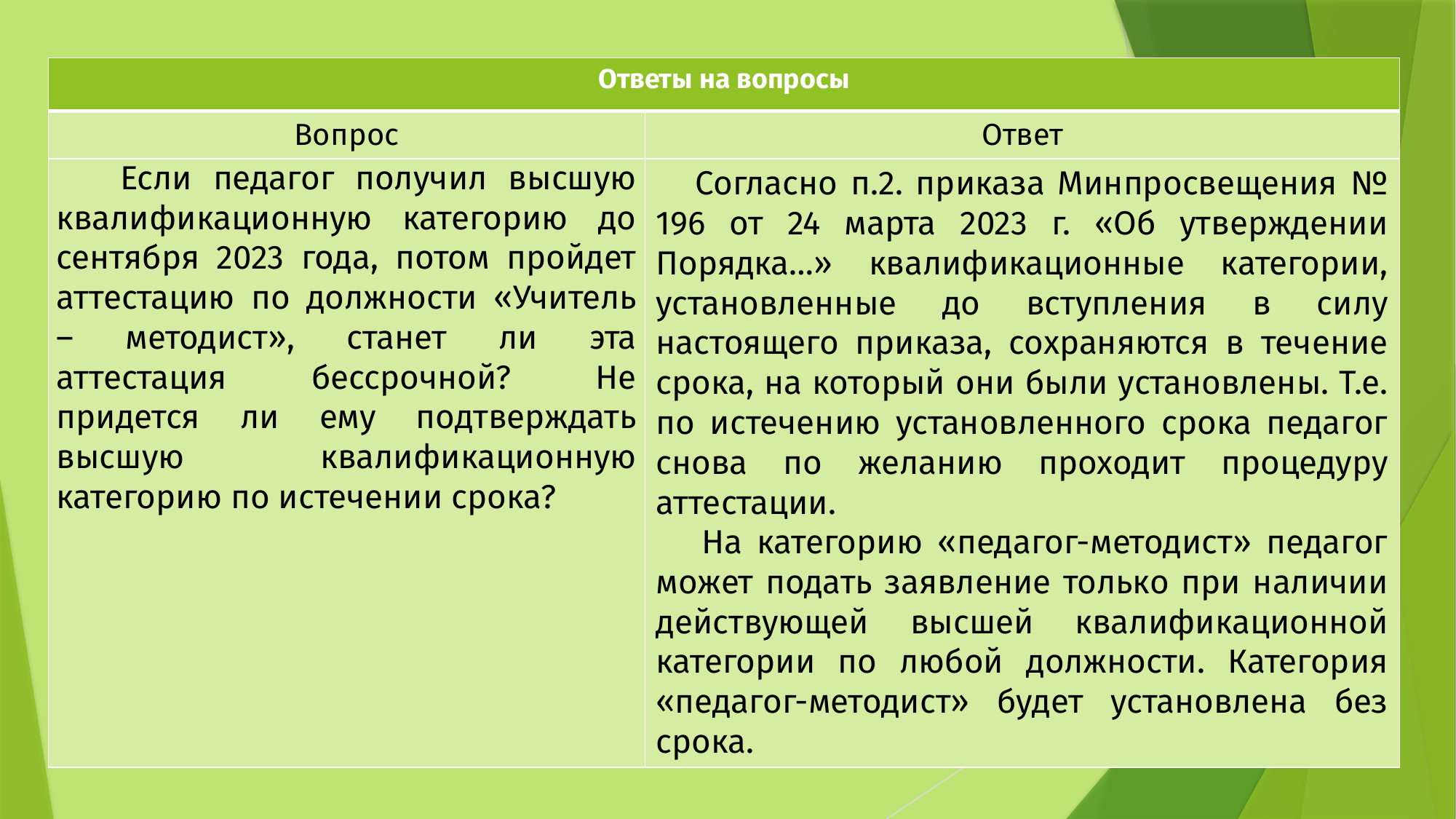

| Ответы на вопросы |  |
| --- | --- |
| Вопрос | Ответ |
| Если педагог получил высшую квалификационную категорию до сентября 2023 года, потом пройдет аттестацию по должности «Учитель – методист», станет ли эта аттестация бессрочной? Не придется ли ему подтверждать высшую квалификационную категорию по истечении срока? | Согласно п.2. приказа Минпросвещения № 196 от 24 марта 2023 г. «Об утверждении Порядка…» квалификационные категории, установленные до вступления в силу настоящего приказа, сохраняются в течение срока, на который они были установлены. Т.е. по истечению установленного срока педагог снова по желанию проходит процедуру аттестации. На категорию «педагог-методист» педагог может подать заявление только при наличии действующей высшей квалификационной категории по любой должности. Категория «педагог-методист» будет установлена без срока. |